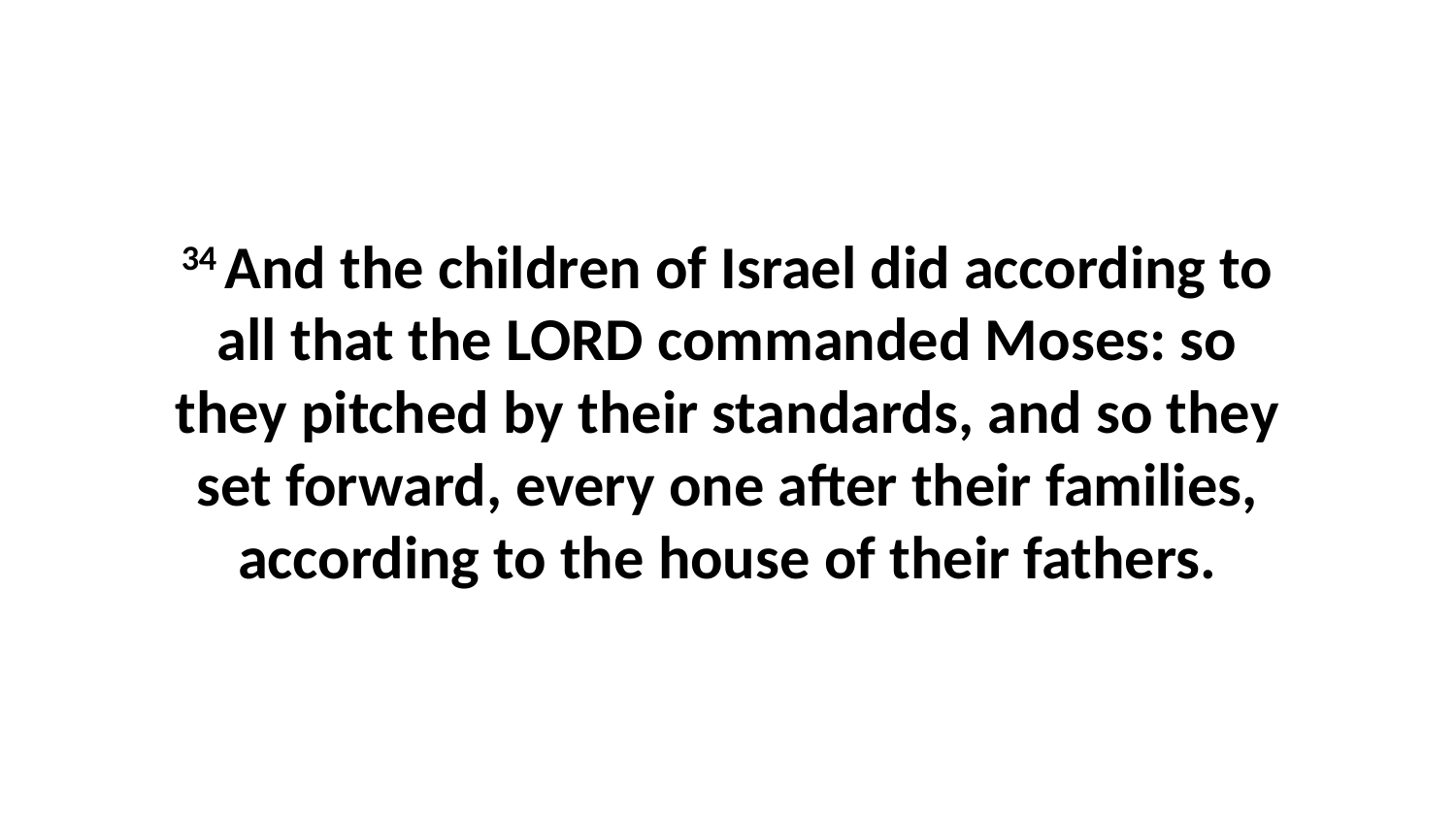

34 And the children of Israel did according to all that the LORD commanded Moses: so they pitched by their standards, and so they set forward, every one after their families, according to the house of their fathers.